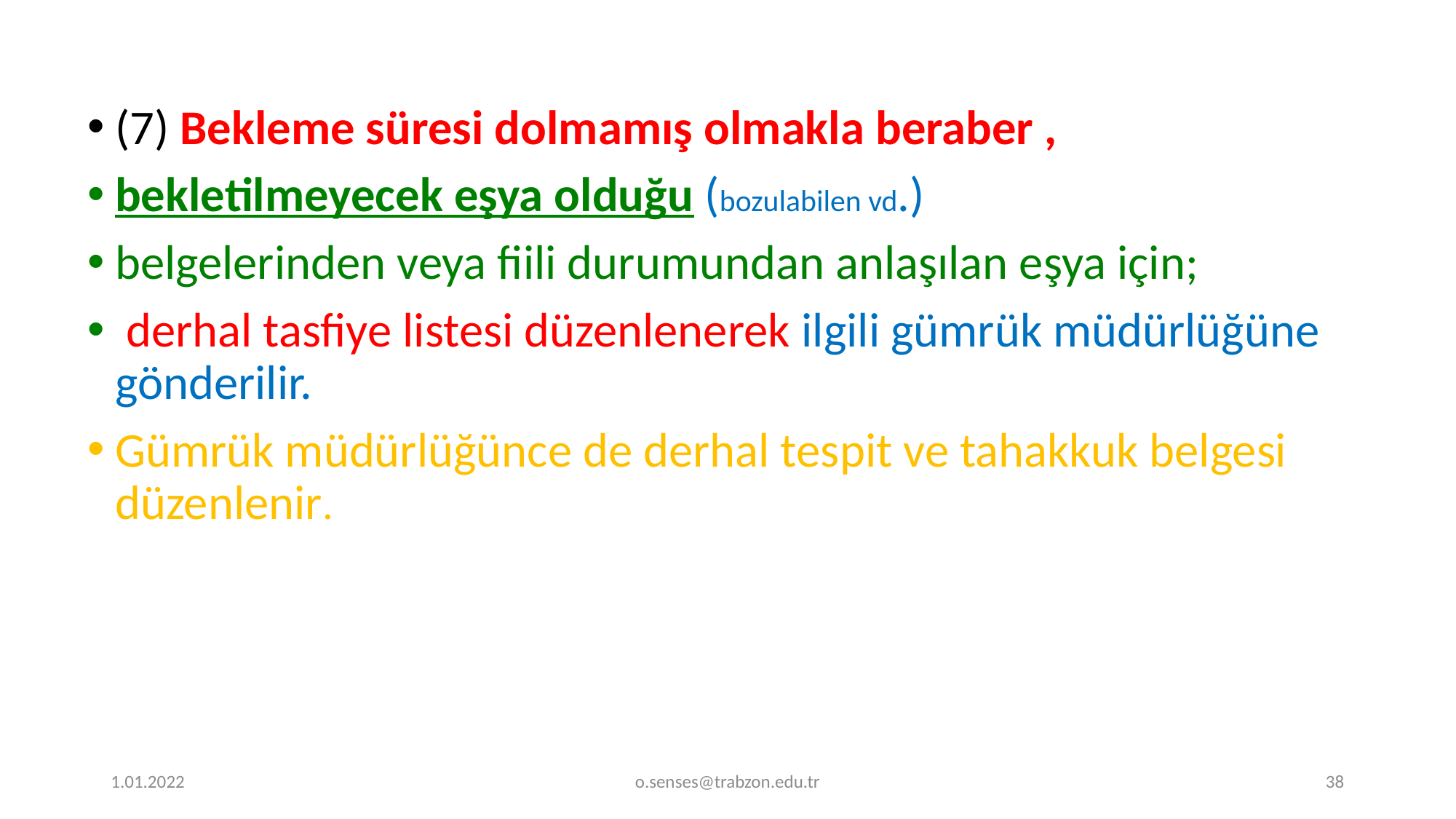

(7) Bekleme süresi dolmamış olmakla beraber ,
bekletilmeyecek eşya olduğu (bozulabilen vd.)
belgelerinden veya fiili durumundan anlaşılan eşya için;
 derhal tasfiye listesi düzenlenerek ilgili gümrük müdürlüğüne gönderilir.
Gümrük müdürlüğünce de derhal tespit ve tahakkuk belgesi düzenlenir.
1.01.2022
o.senses@trabzon.edu.tr
38